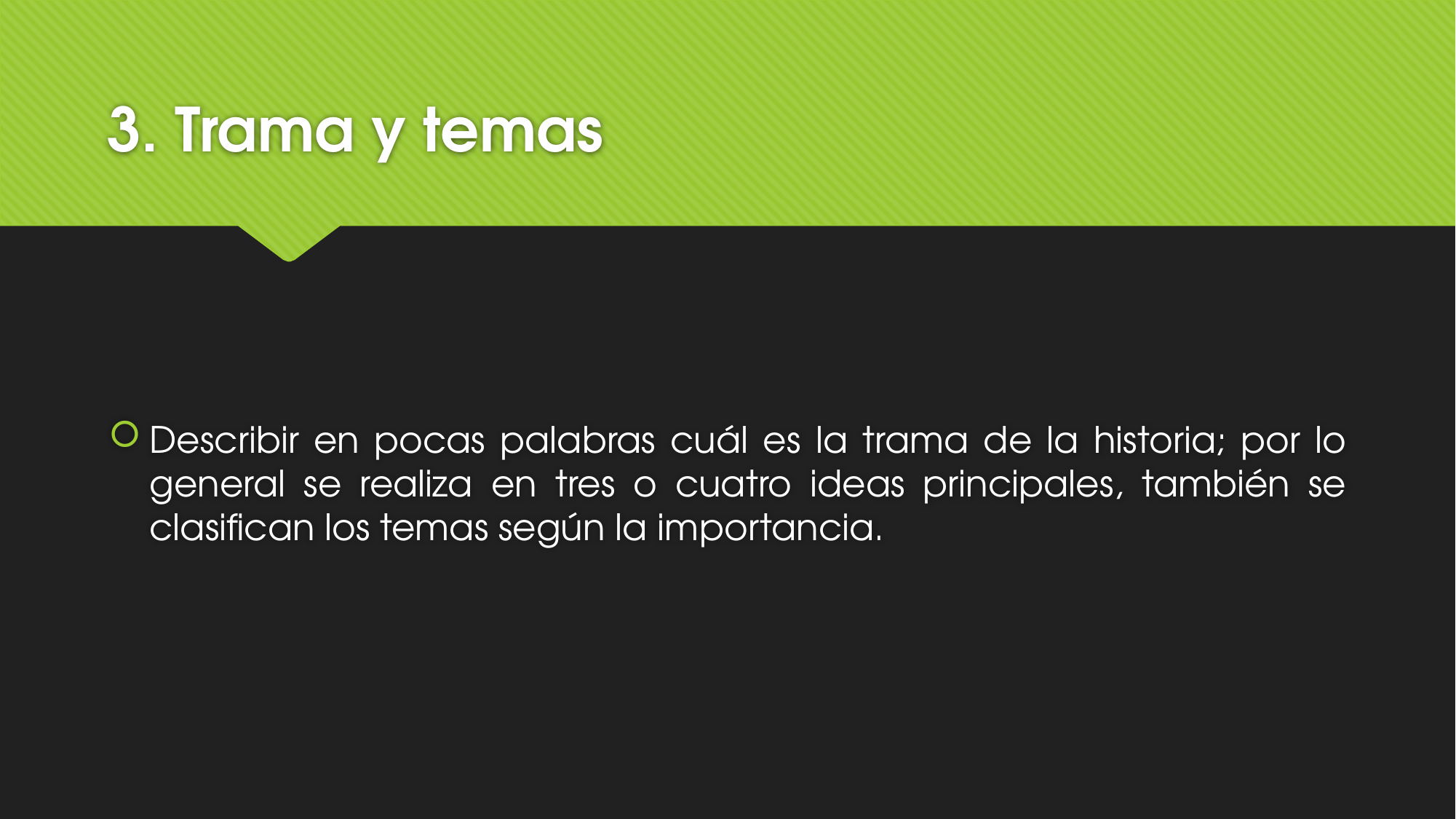

# 3. Trama y temas
Describir en pocas palabras cuál es la trama de la historia; por lo general se realiza en tres o cuatro ideas principales, también se clasifican los temas según la importancia.